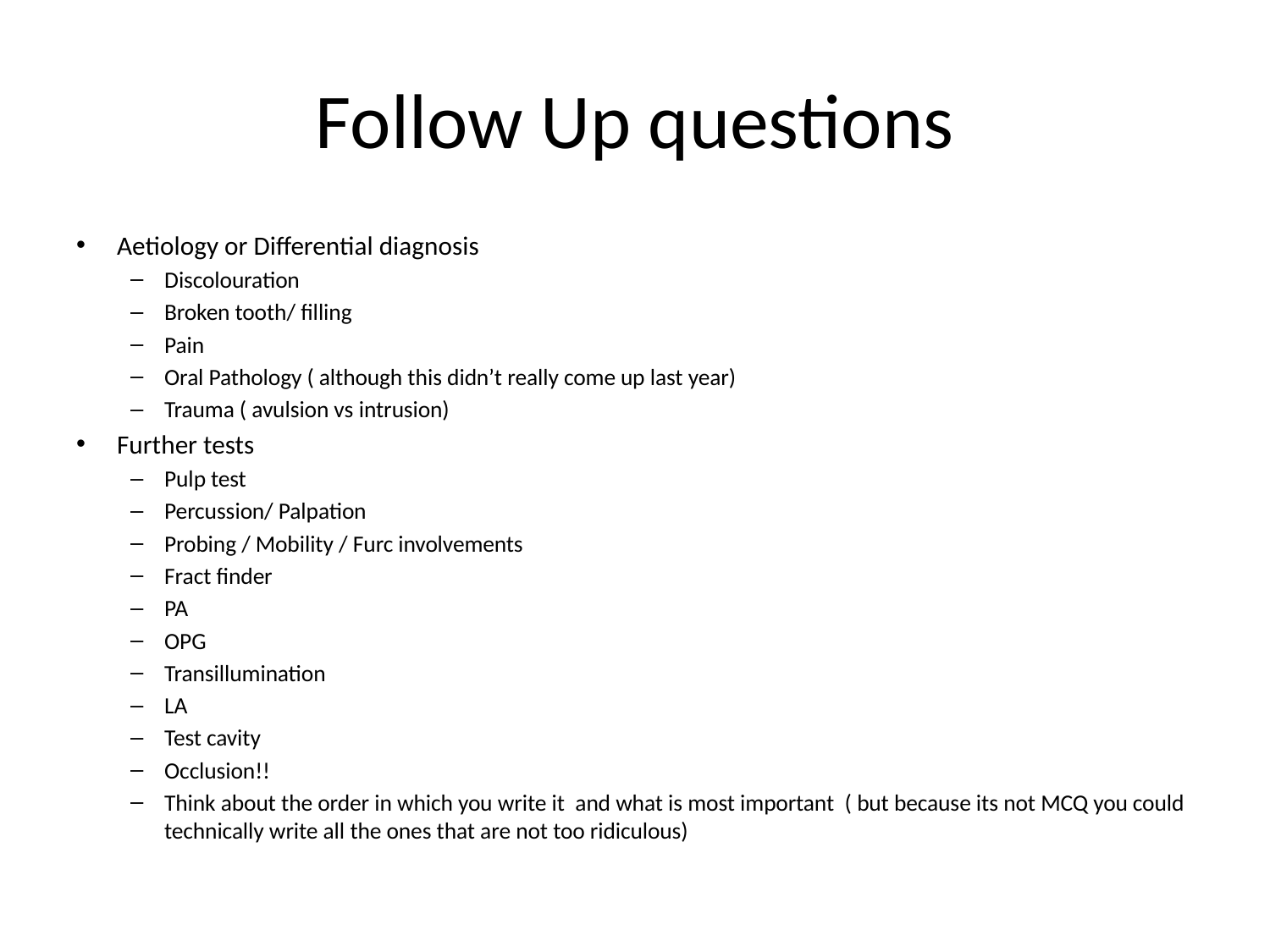

# Follow Up questions
Aetiology or Differential diagnosis
Discolouration
Broken tooth/ filling
Pain
Oral Pathology ( although this didn’t really come up last year)
Trauma ( avulsion vs intrusion)
Further tests
Pulp test
Percussion/ Palpation
Probing / Mobility / Furc involvements
Fract finder
PA
OPG
Transillumination
LA
Test cavity
Occlusion!!
Think about the order in which you write it  and what is most important  ( but because its not MCQ you could technically write all the ones that are not too ridiculous)